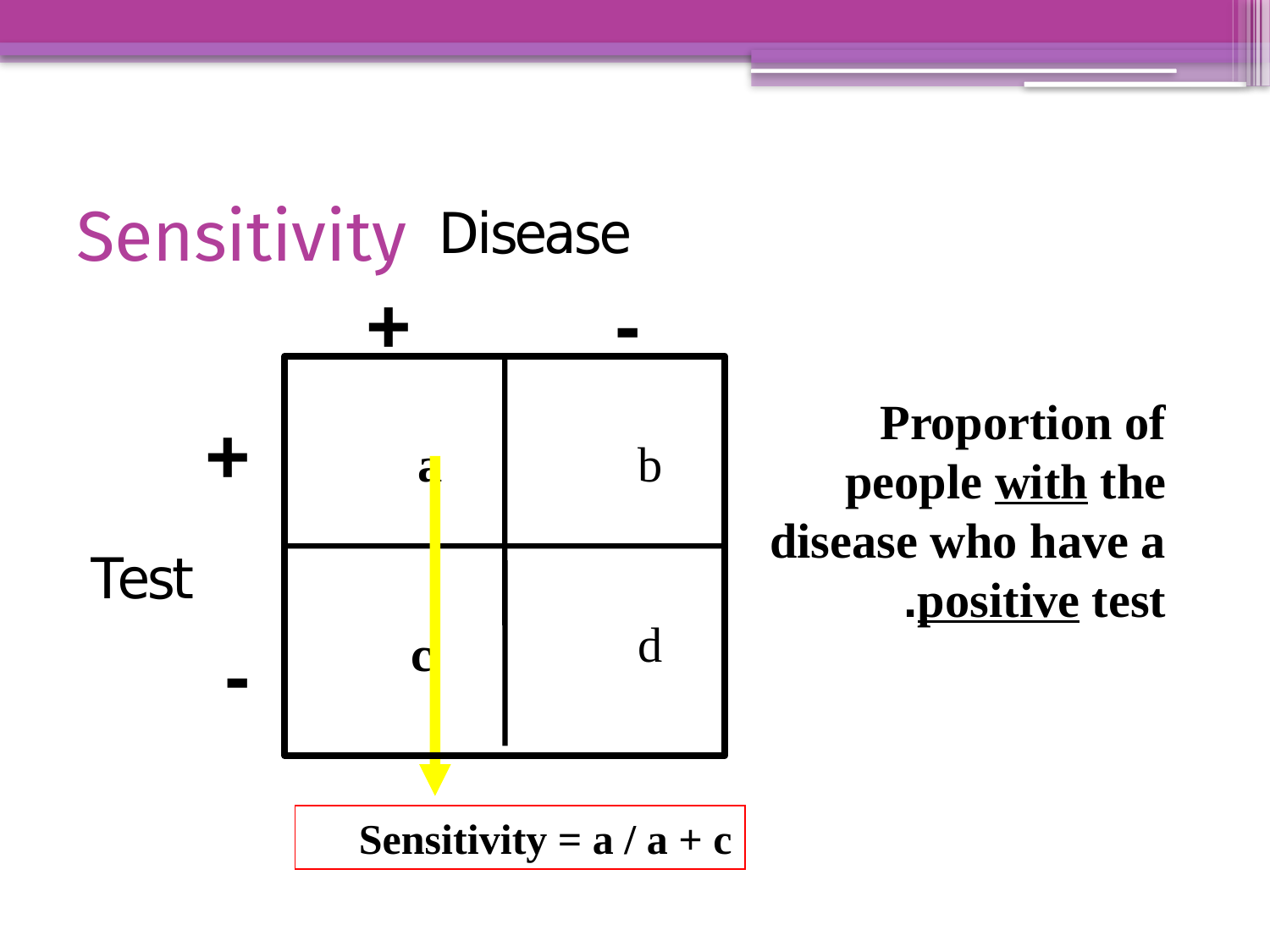

# Sensitivity
Disease
+
-

Proportion of people with the disease who have a positive test.
+
a
b

Test

d
c
-

Sensitivity = a / a + c